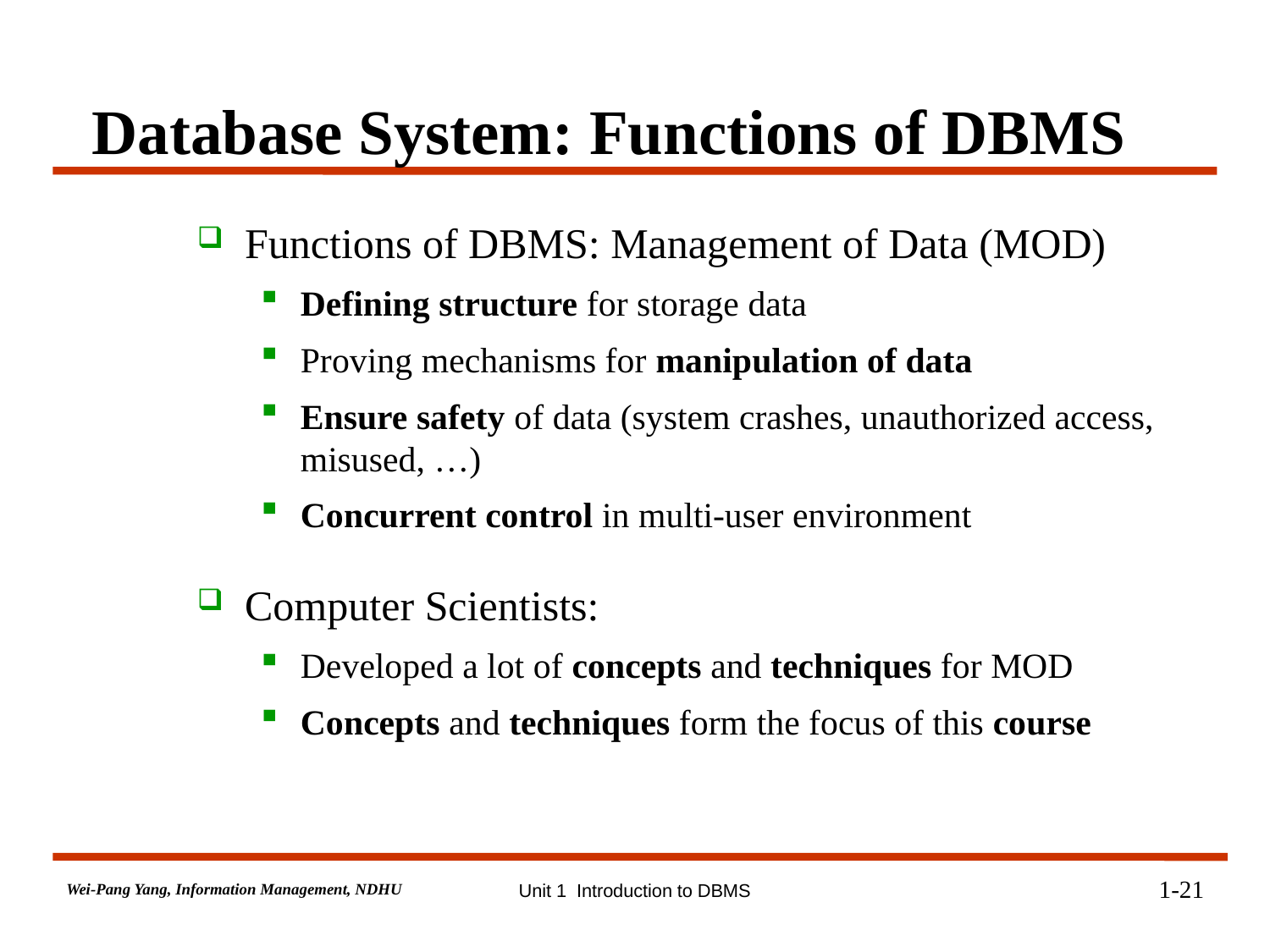

Database System: Functions of DBMS
Functions of DBMS: Management of Data (MOD)
Defining structure for storage data
Proving mechanisms for manipulation of data
Ensure safety of data (system crashes, unauthorized access, misused, …)
Concurrent control in multi-user environment

Computer Scientists:
Developed a lot of concepts and techniques for MOD
Concepts and techniques form the focus of this course

1-21